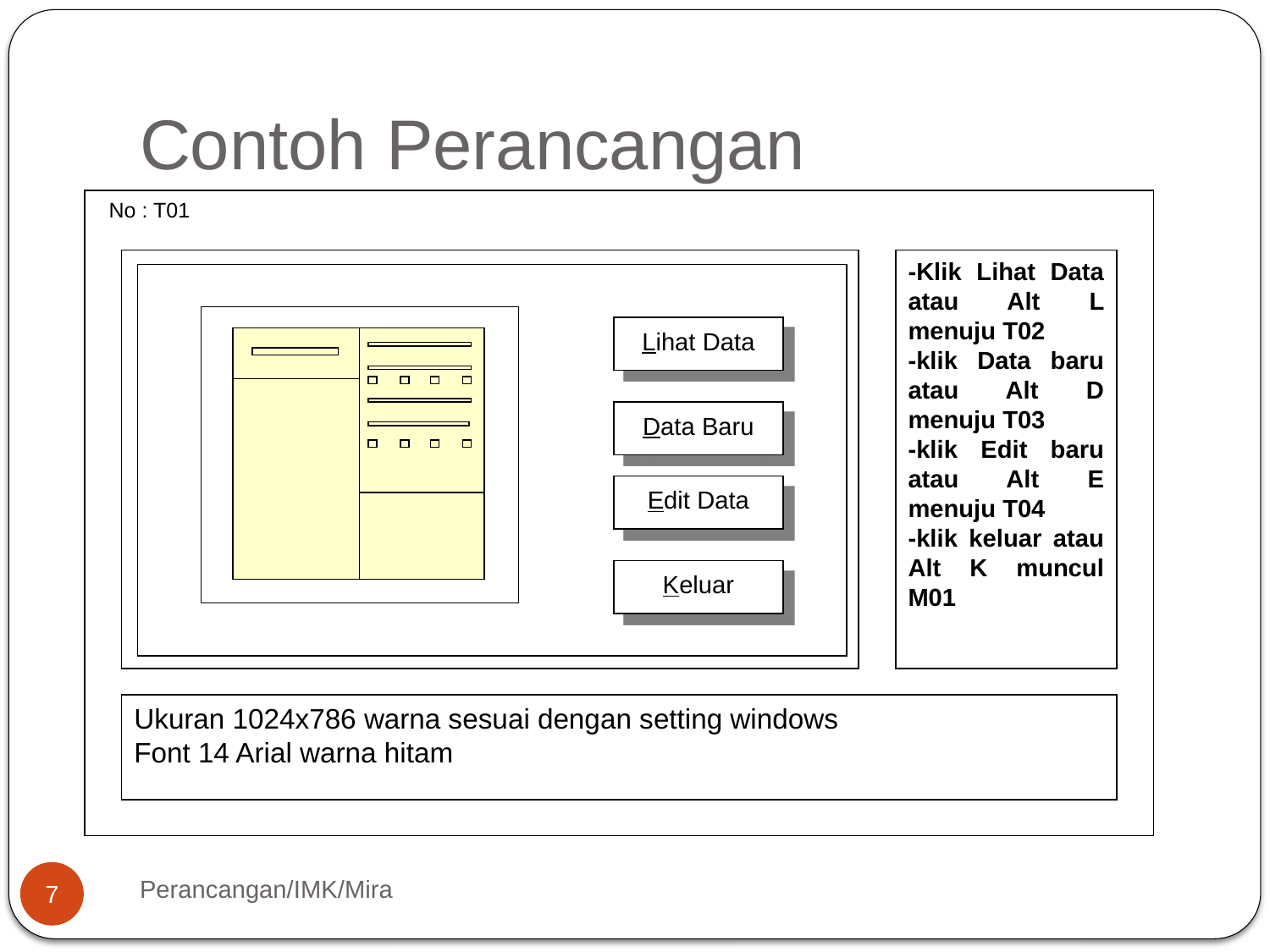

# Contoh Perancangan
  No : T01

-Klik Lihat Data atau Alt L menuju T02
-klik Data baru atau Alt D menuju T03
-klik Edit baru atau Alt E menuju T04
-klik keluar atau Alt K muncul M01

Ukuran 1024x786 warna sesuai dengan setting windows
Font 14 Arial warna hitam

Lihat Data

Data Baru
Edit Data
Keluar
Perancangan/IMK/Mira
7